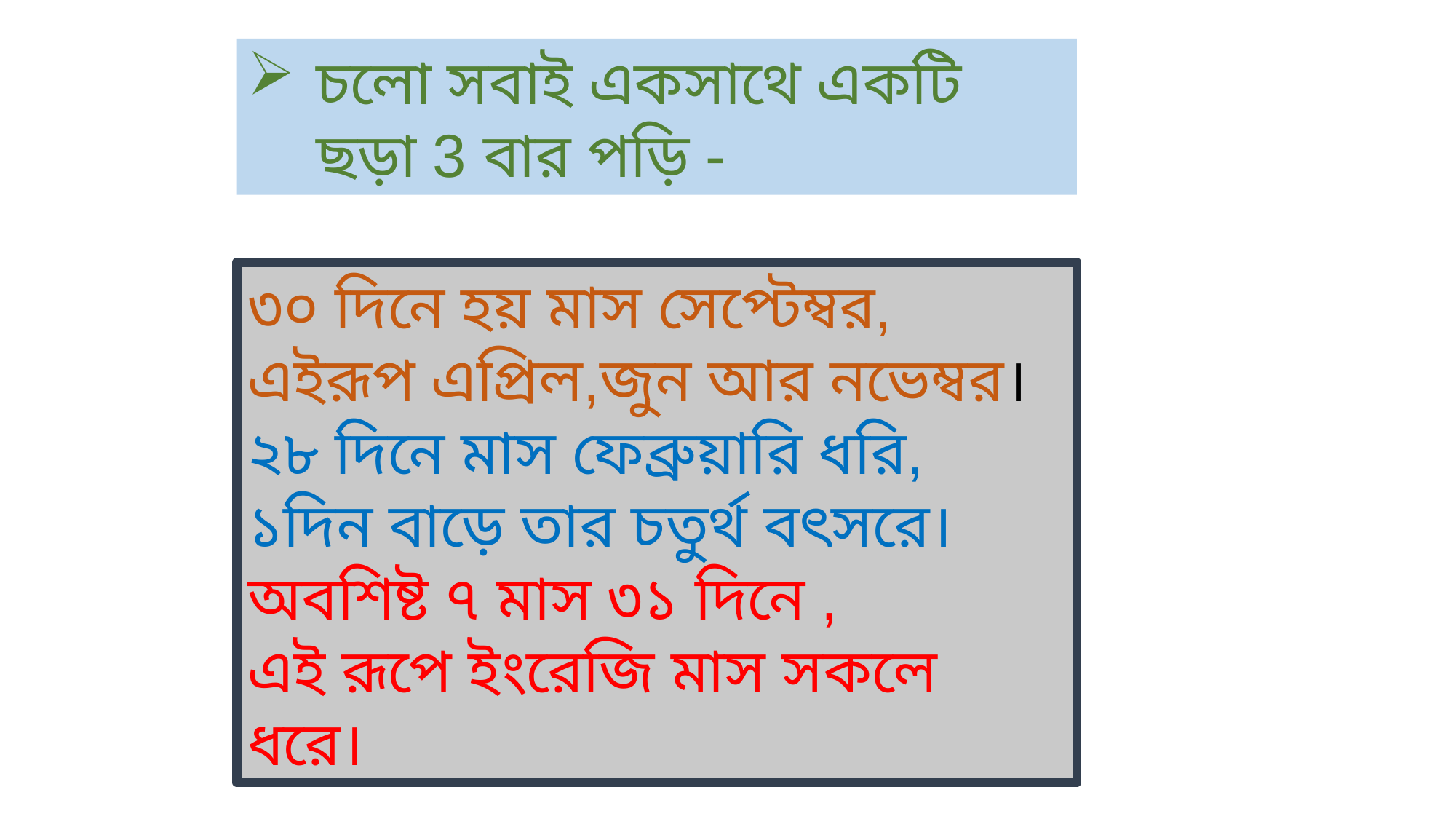

চলো সবাই একসাথে একটি ছড়া 3 বার পড়ি -
৩০ দিনে হয় মাস সেপ্টেম্বর,
এইরূপ এপ্রিল,জুন আর নভেম্বর।
২৮ দিনে মাস ফেব্রুয়ারি ধরি,
১দিন বাড়ে তার চতুর্থ বৎসরে।
অবশিষ্ট ৭ মাস ৩১ দিনে ,
এই রূপে ইংরেজি মাস সকলে ধরে।